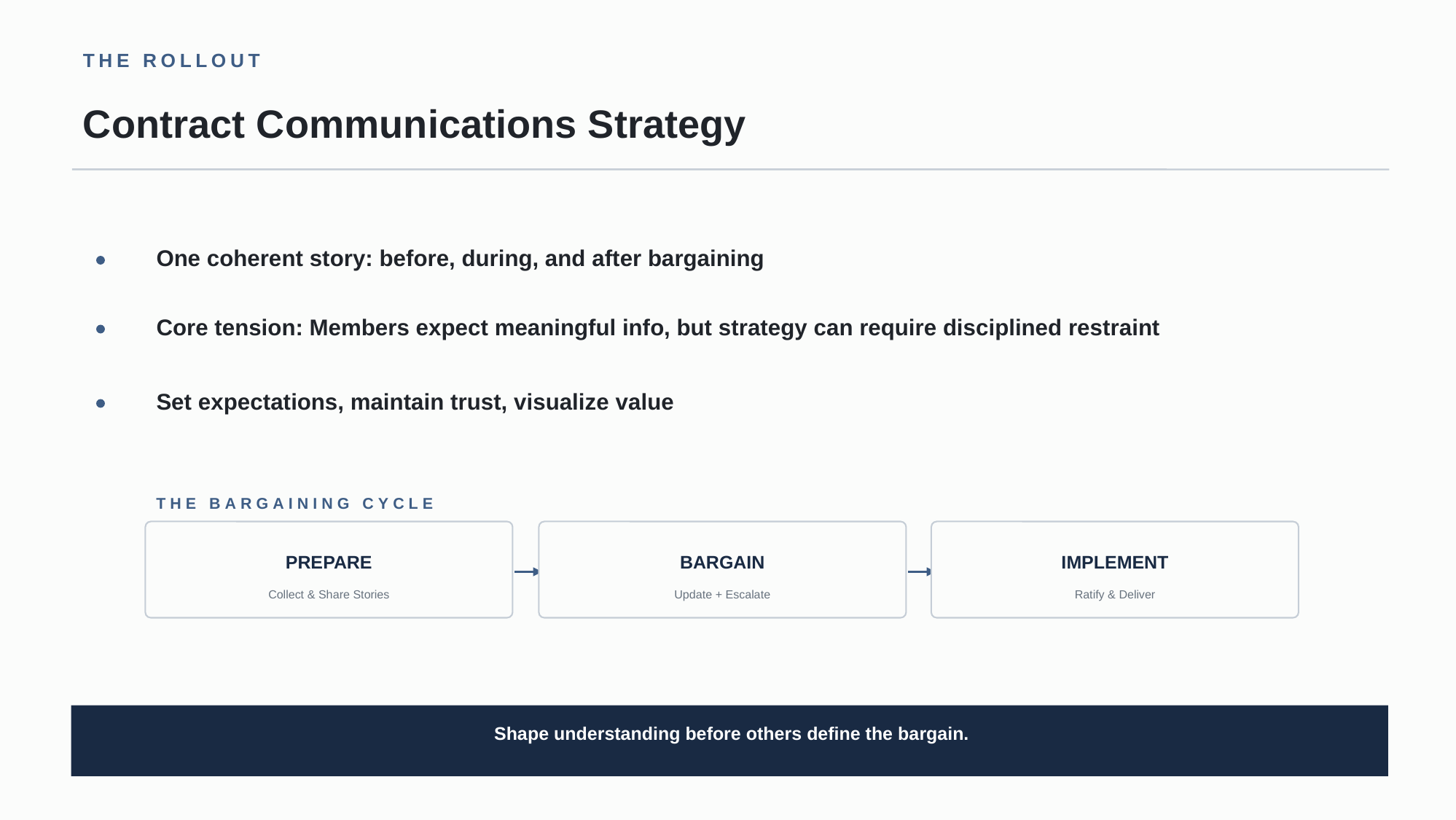

THE ROLLOUT
Contract Communications Strategy

One coherent story: before, during, and after bargaining

Core tension: Members expect meaningful info, but strategy can require disciplined restraint

Set expectations, maintain trust, visualize value

THE BARGAINING CYCLE

PREPARE
BARGAIN
IMPLEMENT

Collect & Share Stories
Update + Escalate
Ratify & Deliver

Shape understanding before others define the bargain.